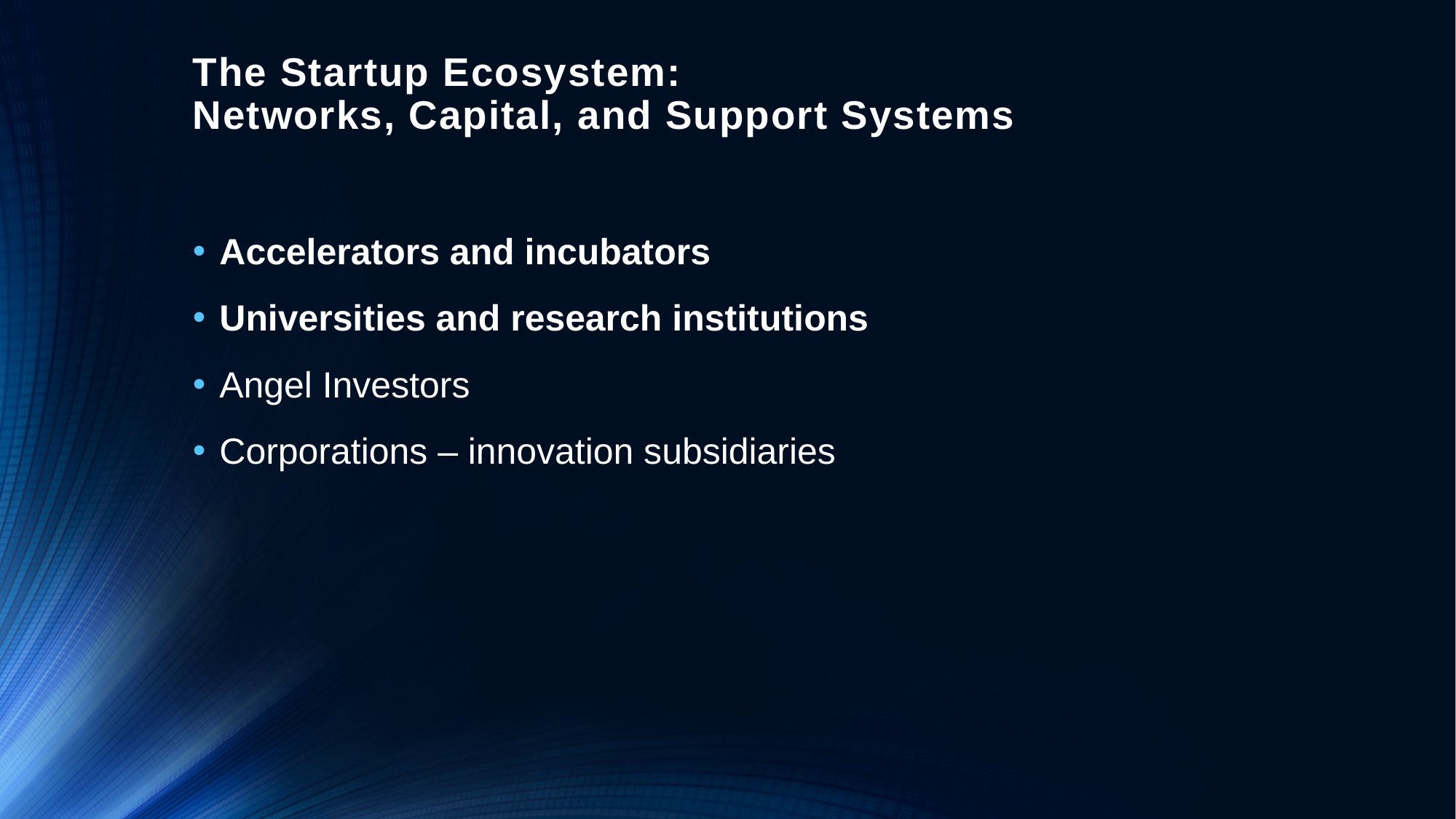

# The Startup Ecosystem: Networks, Capital, and Support Systems
Accelerators and incubators
Universities and research institutions
Angel Investors
Corporations – innovation subsidiaries